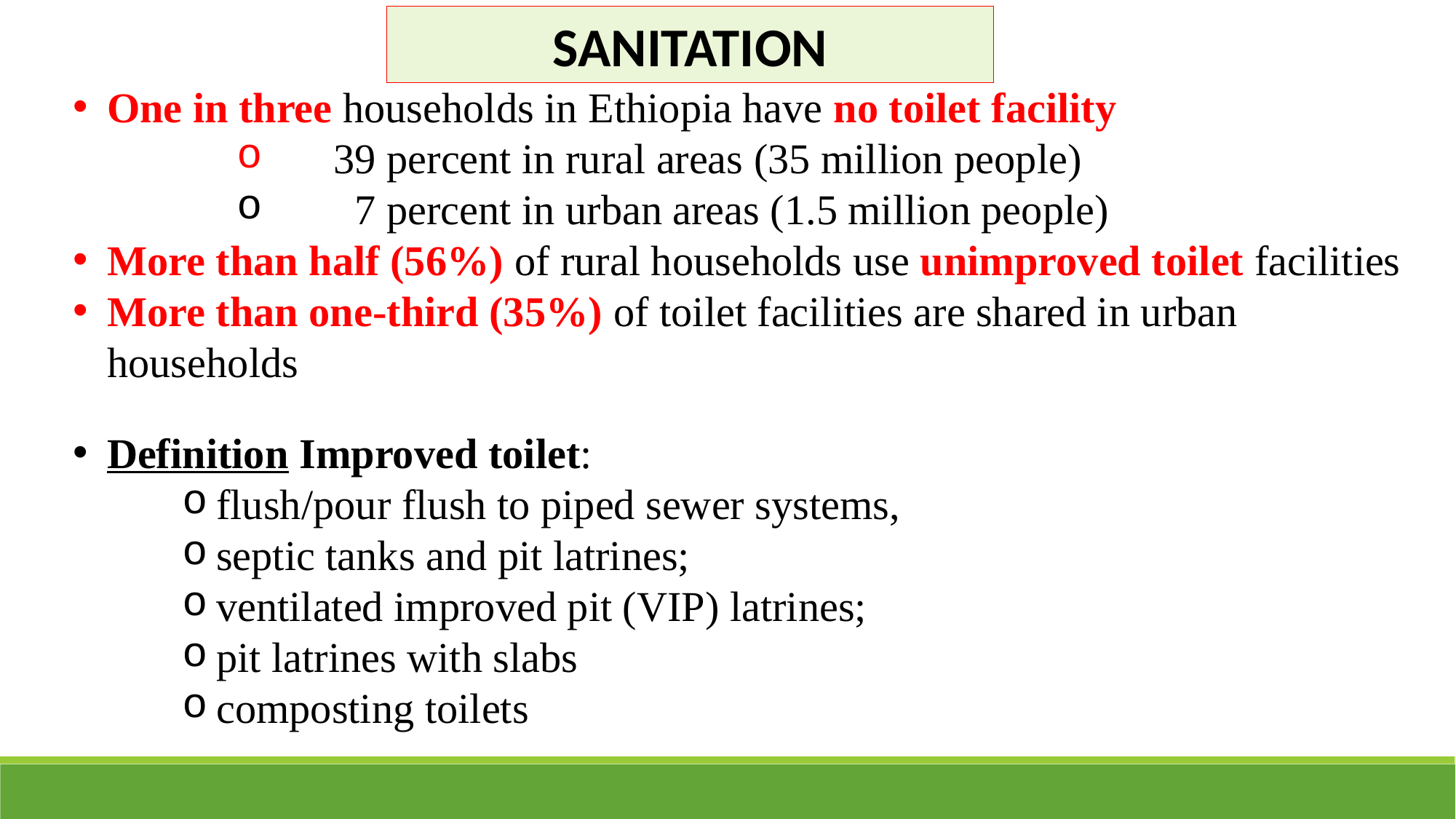

SANITATION
One in three households in Ethiopia have no toilet facility
    39 percent in rural areas (35 million people)
      7 percent in urban areas (1.5 million people)
More than half (56%) of rural households use unimproved toilet facilities
More than one-third (35%) of toilet facilities are shared in urban households

Definition Improved toilet:
flush/pour flush to piped sewer systems,
septic tanks and pit latrines;
ventilated improved pit (VIP) latrines;
pit latrines with slabs
composting toilets